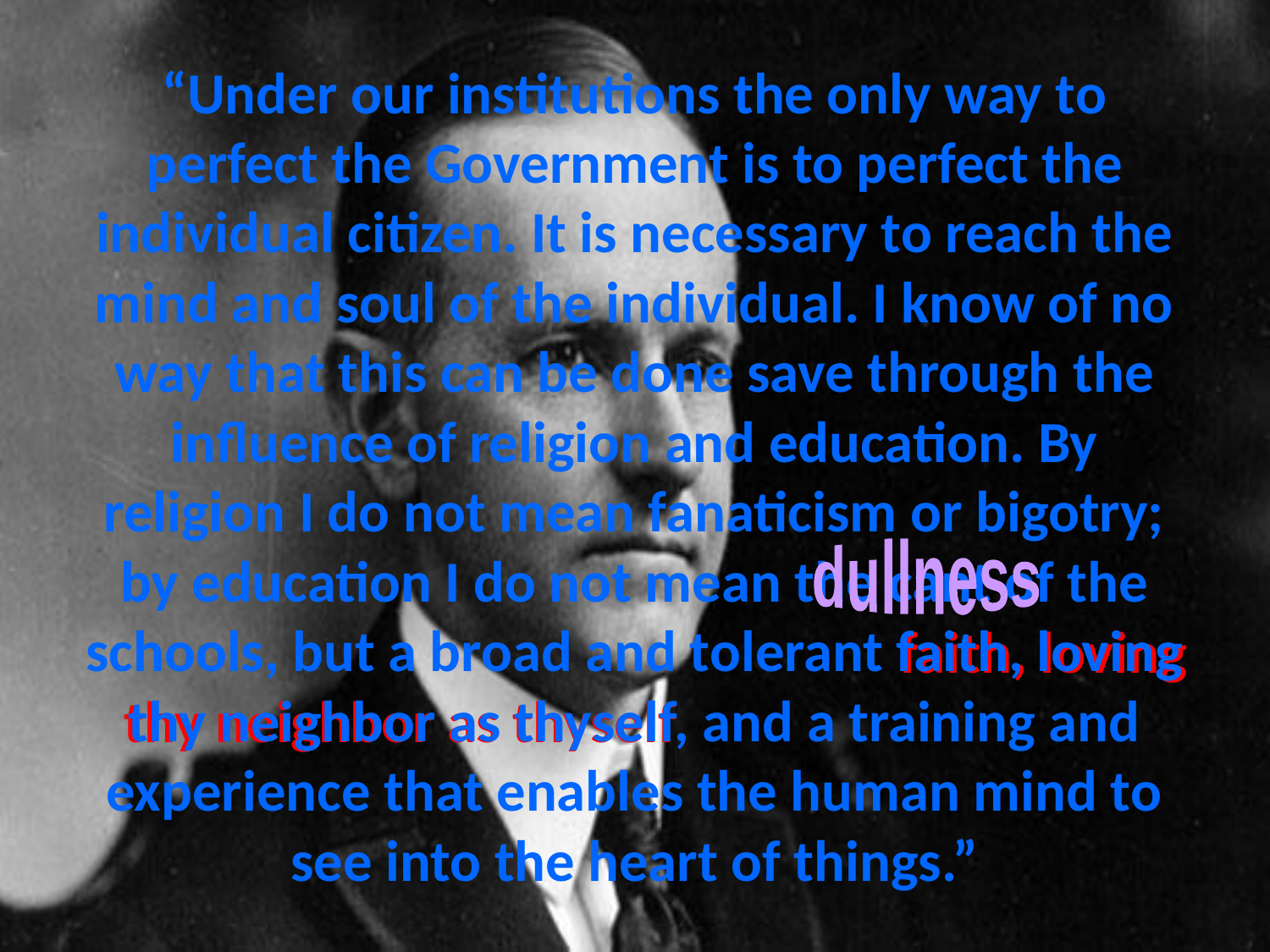

# “Under our institutions the only way to perfect the Government is to perfect the individual citizen. It is necessary to reach the mind and soul of the individual. I know of no way that this can be done save through the influence of religion and education. By religion I do not mean fanaticism or bigotry; by education I do not mean the cant of the schools, but a broad and tolerant faith, loving thy neighbor as thyself, and a training and experience that enables the human mind to see into the heart of things.”
dullness
faith, loving
thy neighbor as thyself